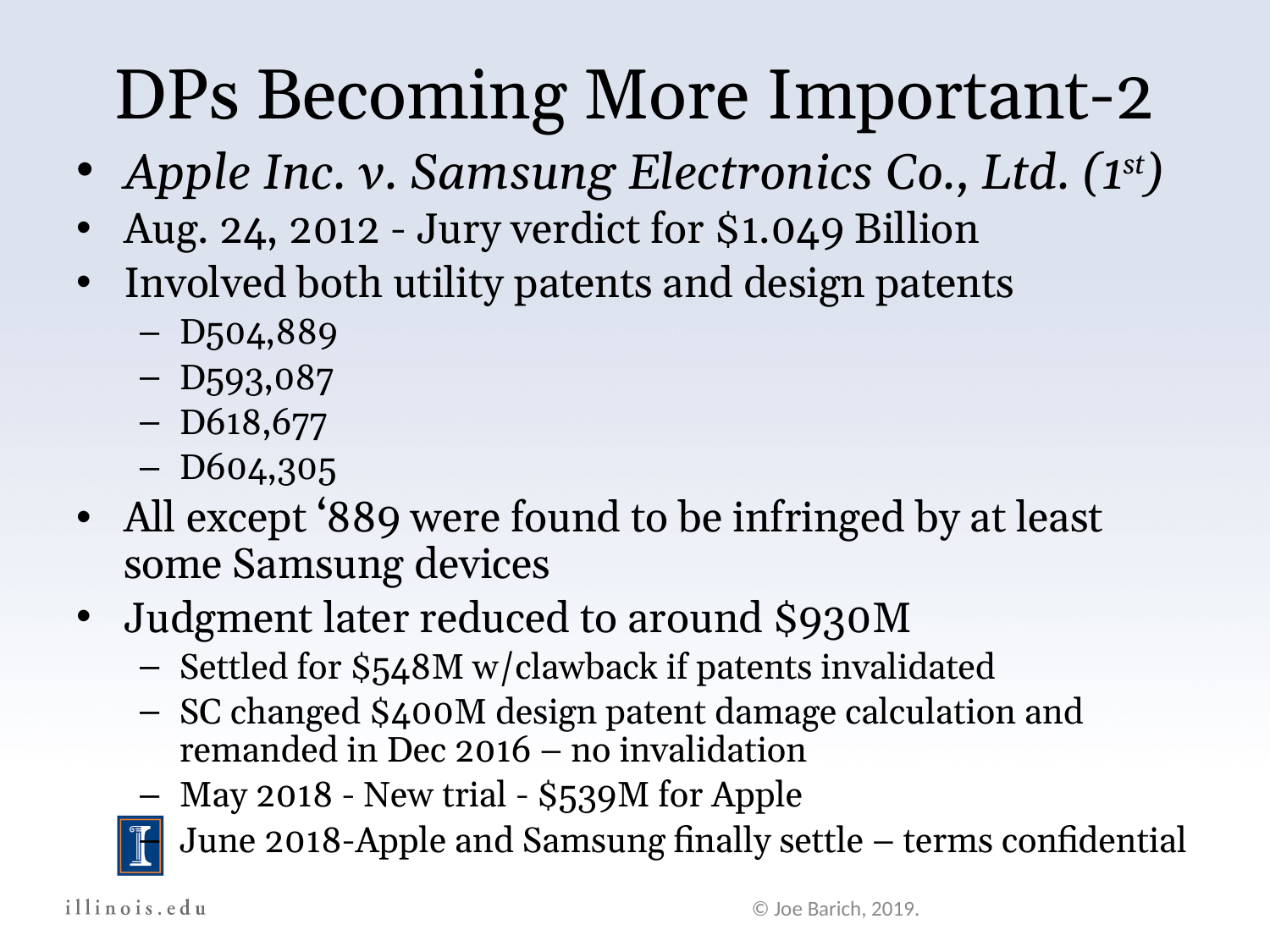

DPs Becoming More Important-2
Apple Inc. v. Samsung Electronics Co., Ltd. (1st)
Aug. 24, 2012 - Jury verdict for $1.049 Billion
Involved both utility patents and design patents
D504,889
D593,087
D618,677
D604,305
All except ‘889 were found to be infringed by at least some Samsung devices
Judgment later reduced to around $930M
Settled for $548M w/clawback if patents invalidated
SC changed $400M design patent damage calculation and remanded in Dec 2016 – no invalidation
May 2018 - New trial - $539M for Apple
June 2018-Apple and Samsung finally settle – terms confidential
© Joe Barich, 2019.